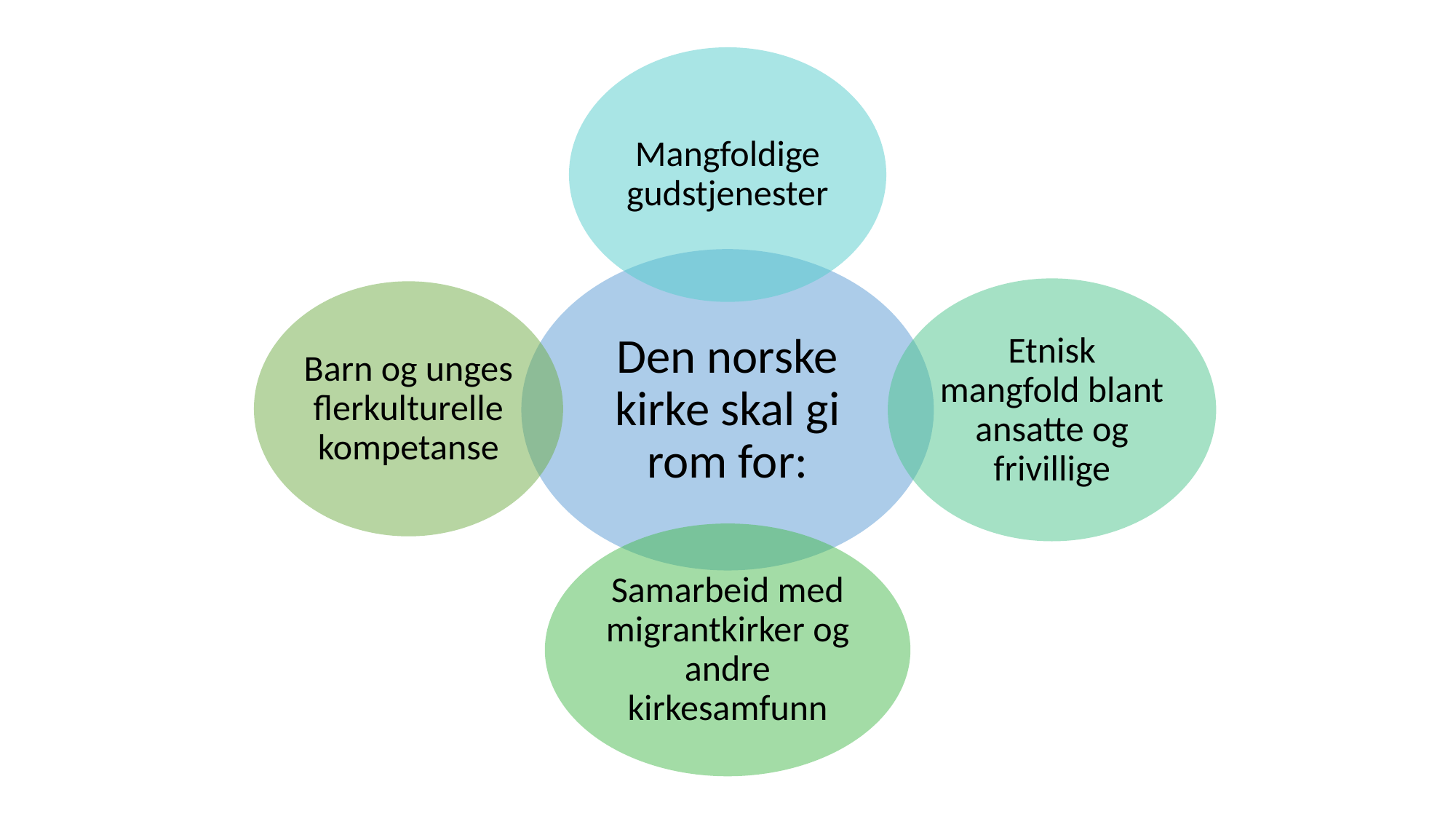

Den norske kirke skal gi rom for:
Mangfoldige gudstjenester
Etnisk mangfold blant ansatte og frivillige
Samarbeid med migrantkirker og andre kirkesamfunn
Barn og unges flerkulturelle kompetanse